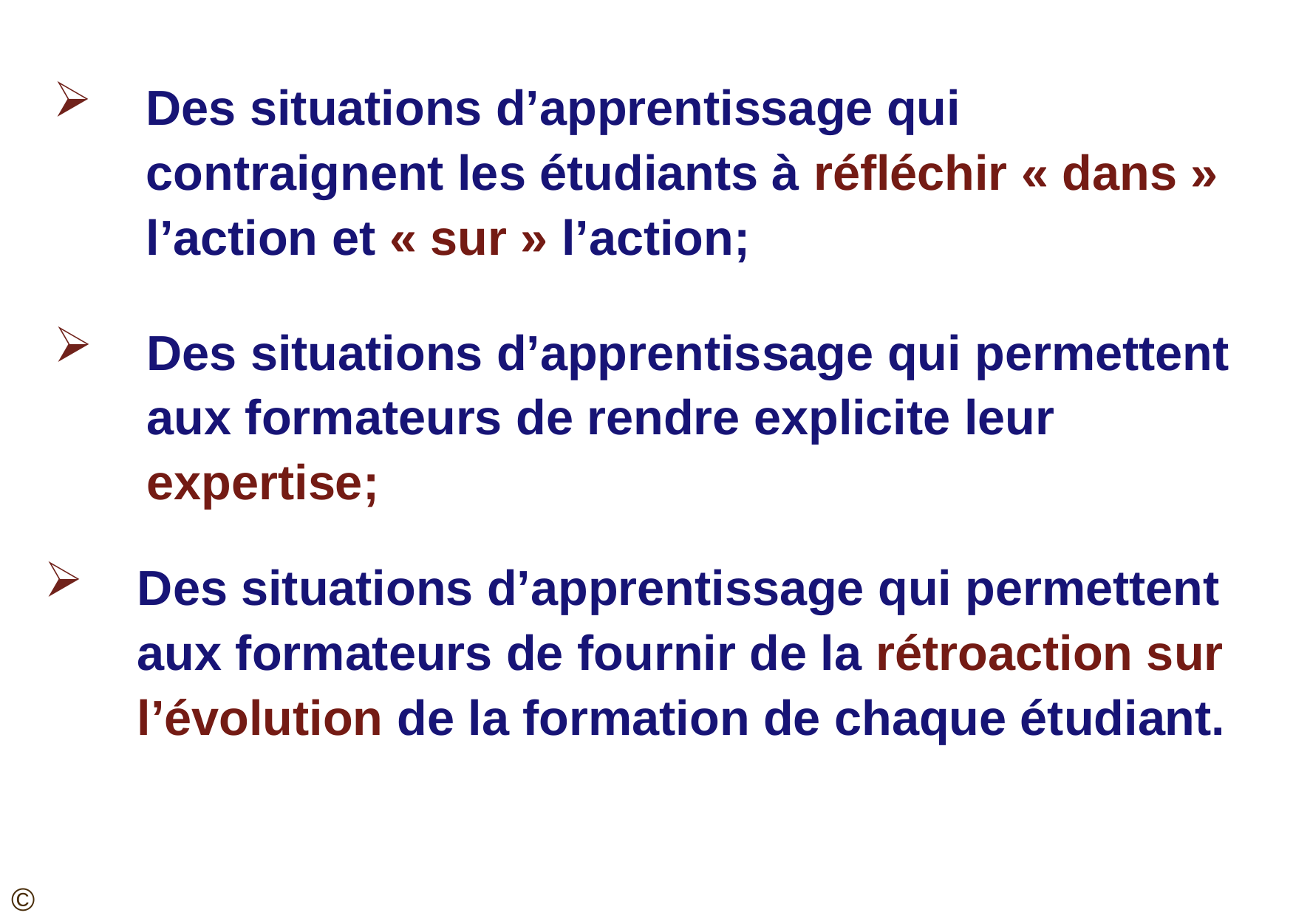

Des situations d’apprentissage qui contraignent les étudiants à réfléchir « dans » l’action et « sur » l’action;
Des situations d’apprentissage qui permettent aux formateurs de rendre explicite leur expertise;
Des situations d’apprentissage qui permettent aux formateurs de fournir de la rétroaction sur l’évolution de la formation de chaque étudiant.